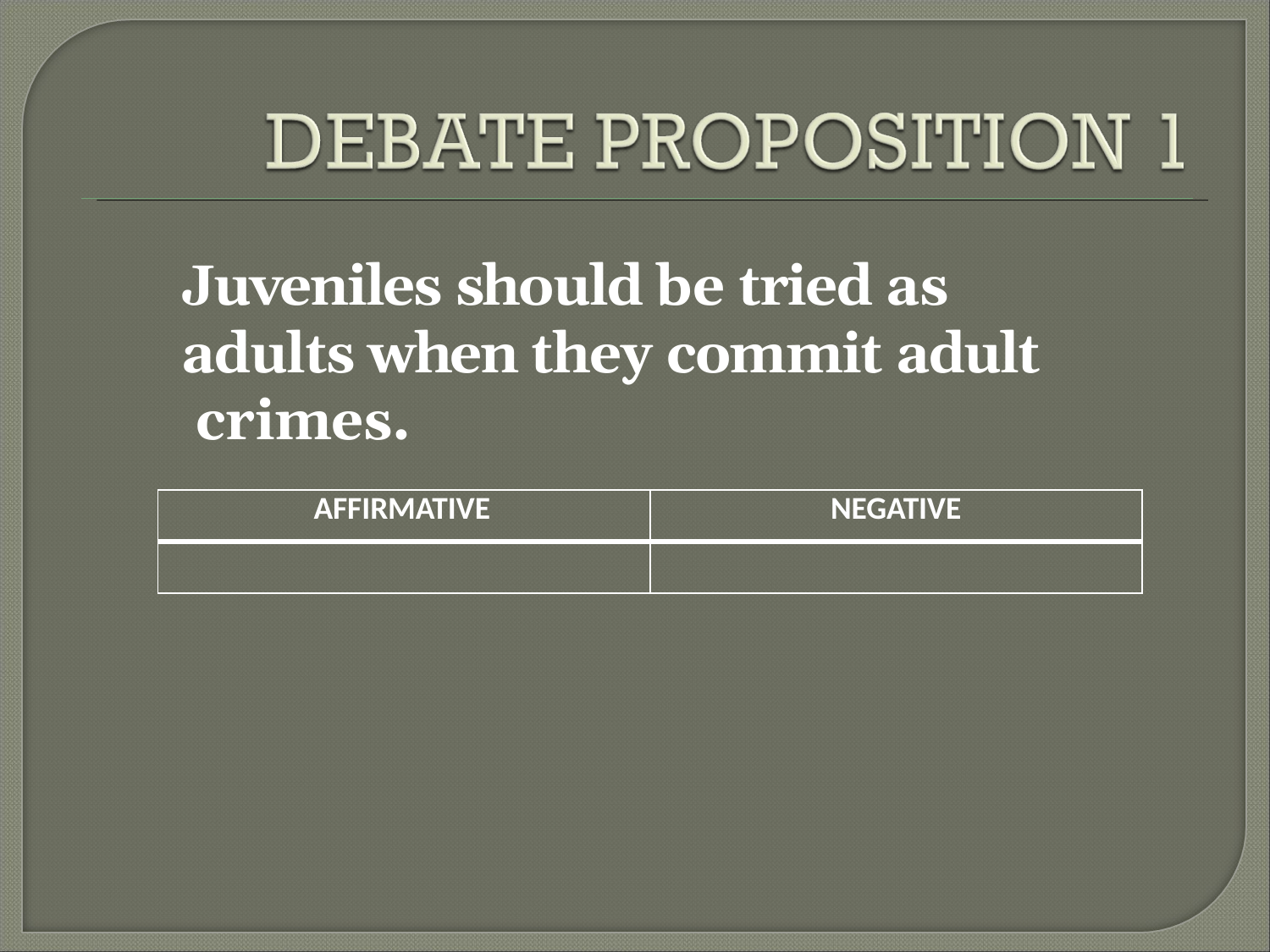

# Juveniles should be tried as  adults when they commit adult  crimes.
| AFFIRMATIVE | NEGATIVE |
| --- | --- |
|  |  |